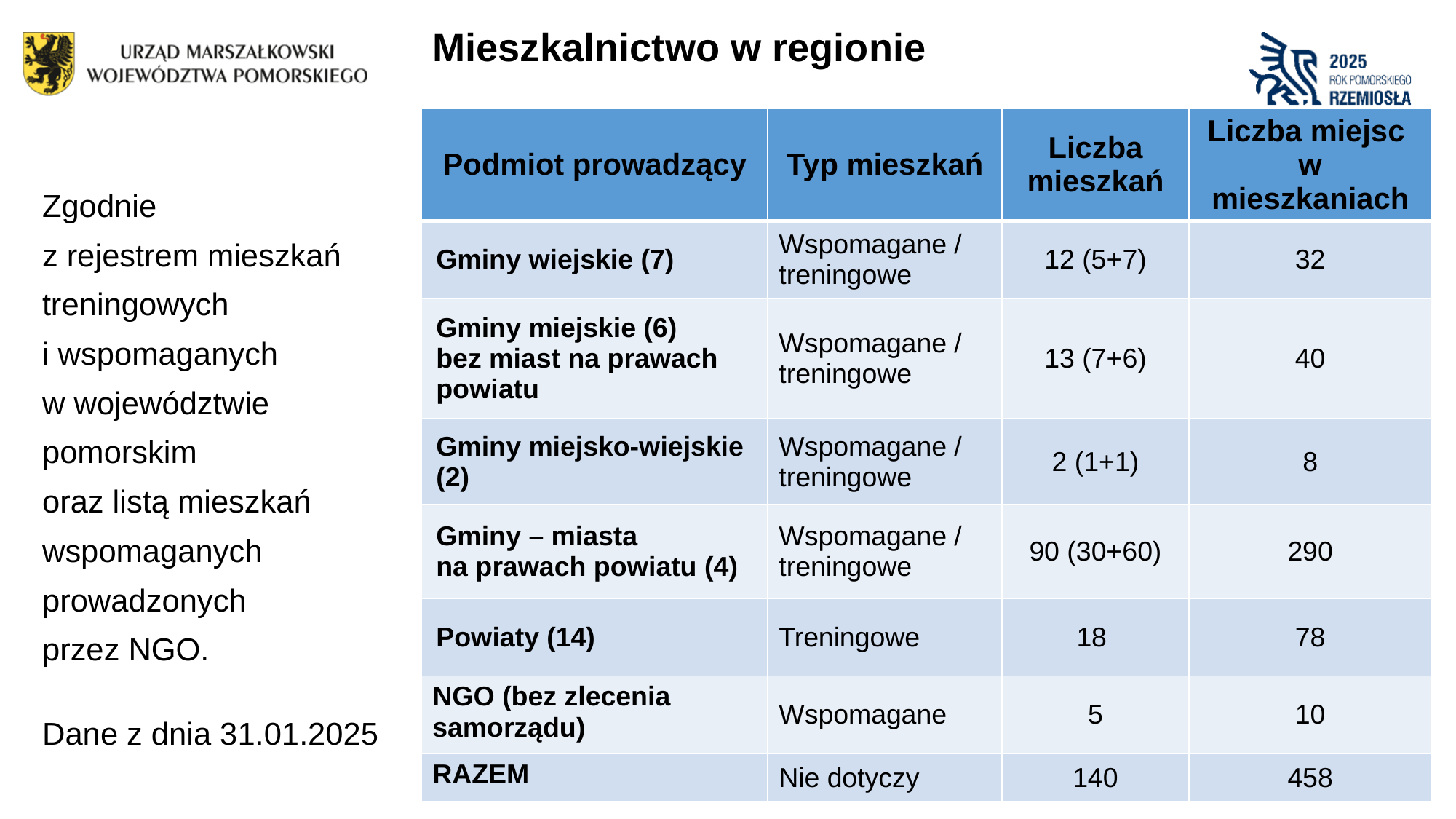

# Mieszkalnictwo w regionie
| Podmiot prowadzący | Typ mieszkań | Liczba mieszkań | Liczba miejsc w mieszkaniach |
| --- | --- | --- | --- |
| Gminy wiejskie (7) | Wspomagane / treningowe | 12 (5+7) | 32 |
| Gminy miejskie (6) bez miast na prawach powiatu | Wspomagane / treningowe | 13 (7+6) | 40 |
| Gminy miejsko-wiejskie (2) | Wspomagane / treningowe | 2 (1+1) | 8 |
| Gminy – miasta na prawach powiatu (4) | Wspomagane / treningowe | 90 (30+60) | 290 |
| Powiaty (14) | Treningowe | 18 | 78 |
| NGO (bez zlecenia samorządu) | Wspomagane | 5 | 10 |
| RAZEM | Nie dotyczy | 140 | 458 |
Zgodnie
z rejestrem mieszkań treningowych
i wspomaganych
w województwie pomorskim
oraz listą mieszkań wspomaganych prowadzonych
przez NGO.
Dane z dnia 31.01.2025